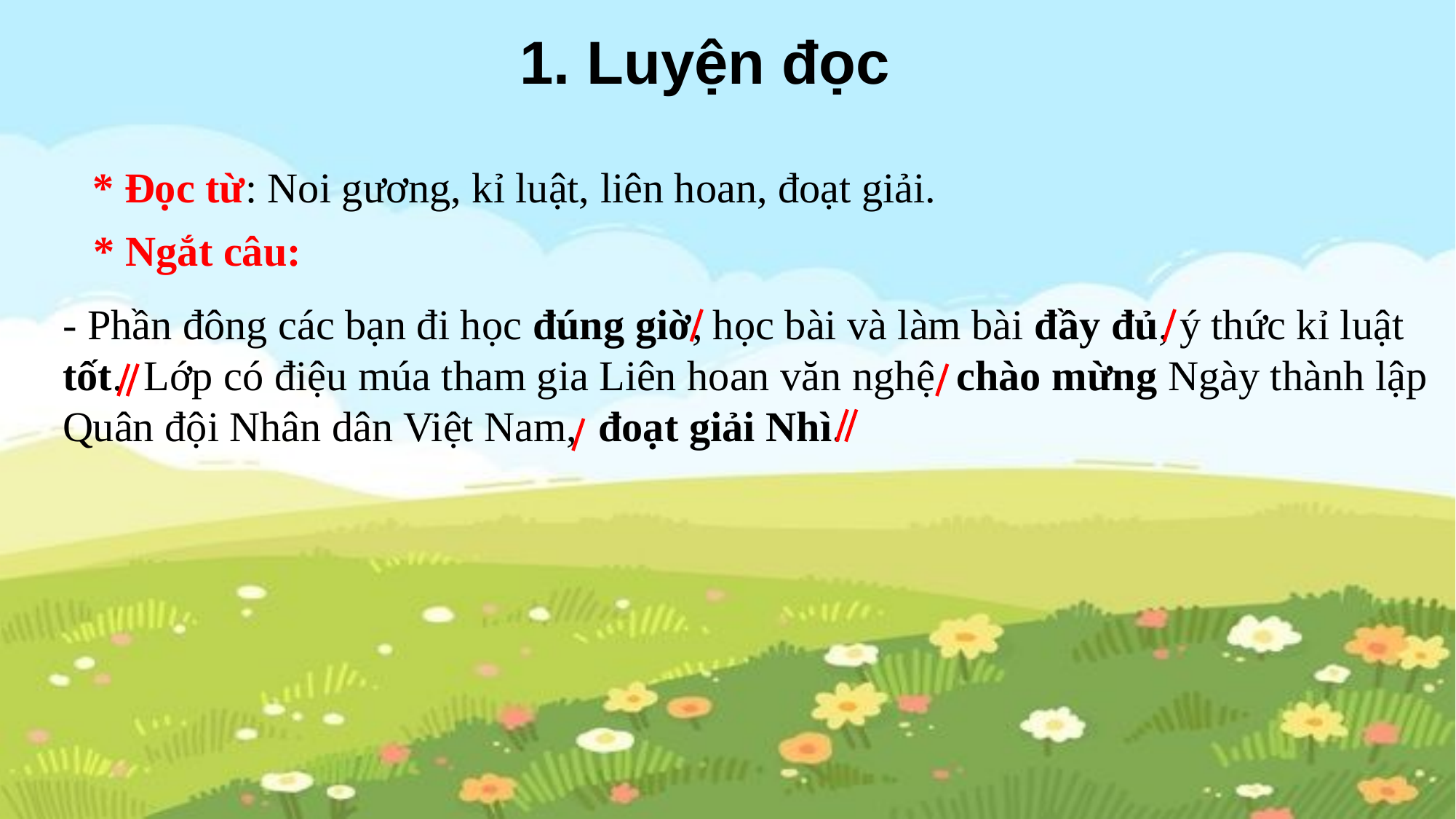

1. Luyện đọc
* Đọc từ: Noi gương, kỉ luật, liên hoan, đoạt giải.
* Ngắt câu:
- Phần đông các bạn đi học đúng giờ, học bài và làm bài đầy đủ, ý thức kỉ luật tốt.  Lớp có điệu múa tham gia Liên hoan văn nghệ  chào mừng Ngày thành lập Quân đội Nhân dân Việt Nam,  đoạt giải Nhì.